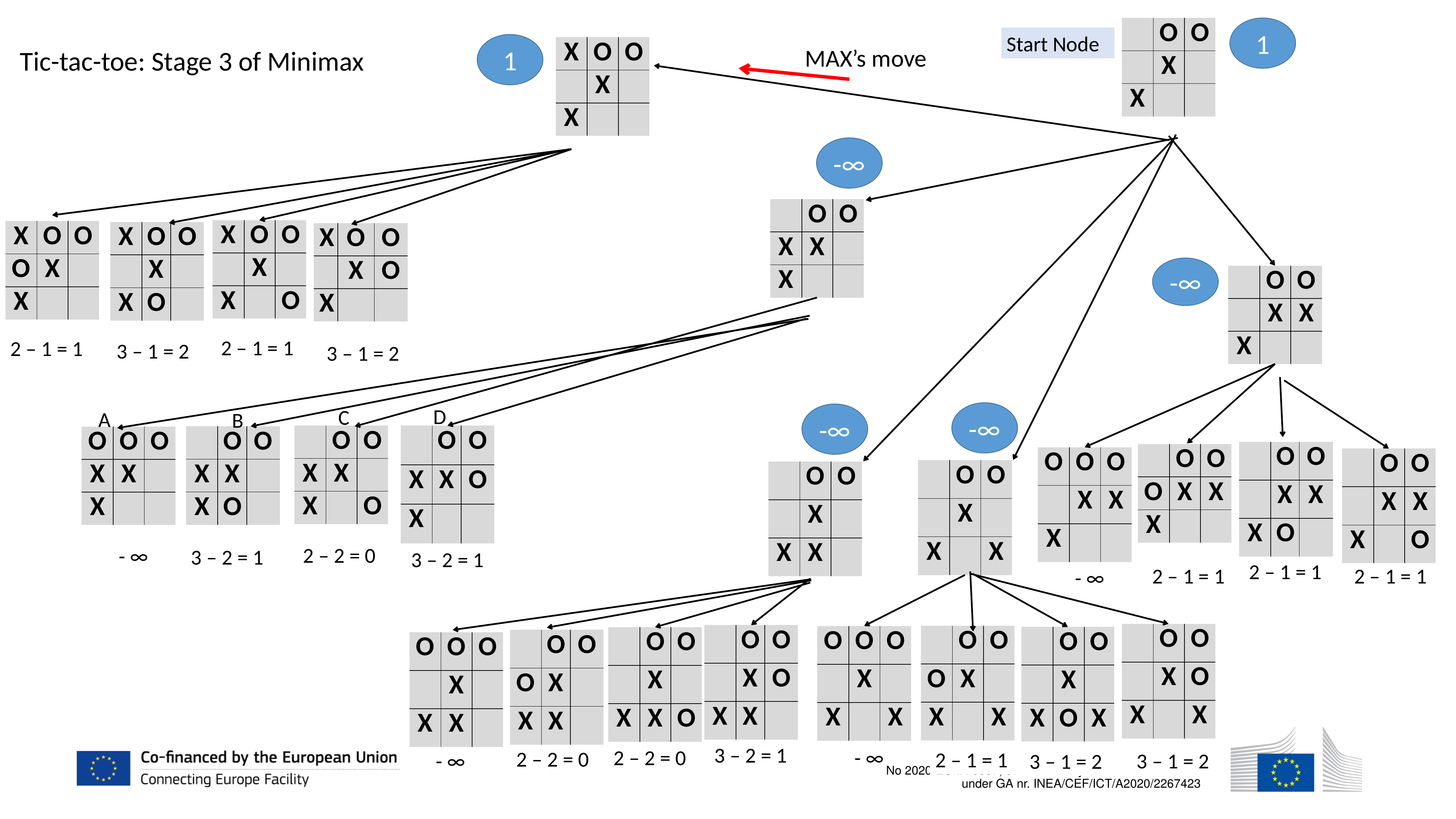

|  | O | O |
| --- | --- | --- |
|  | X |  |
| X |  |  |
1
Start Node
1
| X | O | O |
| --- | --- | --- |
|  | X |  |
| X |  |  |
MAX’s move
Tic-tac-toe: Stage 3 of Minimax
-∞
|  | O | O |
| --- | --- | --- |
| X | X |  |
| X |  |  |
| X | O | O |
| --- | --- | --- |
|  | X |  |
| X |  | O |
| X | O | O |
| --- | --- | --- |
| O | X |  |
| X |  |  |
| X | O | O |
| --- | --- | --- |
|  | X |  |
| X | O |  |
| X | O | O |
| --- | --- | --- |
|  | X | O |
| X |  |  |
-∞
|  | O | O |
| --- | --- | --- |
|  | X | X |
| X |  |  |
2 – 1 = 1
2 – 1 = 1
3 – 1 = 2
3 – 1 = 2
D
C
-∞
A
B
-∞
|  | O | O |
| --- | --- | --- |
| X | X |  |
| X |  | O |
|  | O | O |
| --- | --- | --- |
| X | X | O |
| X |  |  |
|  | O | O |
| --- | --- | --- |
| X | X |  |
| X | O |  |
| O | O | O |
| --- | --- | --- |
| X | X |  |
| X |  |  |
|  | O | O |
| --- | --- | --- |
|  | X | X |
| X | O |  |
|  | O | O |
| --- | --- | --- |
| O | X | X |
| X |  |  |
| O | O | O |
| --- | --- | --- |
|  | X | X |
| X |  |  |
|  | O | O |
| --- | --- | --- |
|  | X | X |
| X |  | O |
|  | O | O |
| --- | --- | --- |
|  | X |  |
| X |  | X |
|  | O | O |
| --- | --- | --- |
|  | X |  |
| X | X |  |
2 – 2 = 0
- ∞
3 – 2 = 1
3 – 2 = 1
2 – 1 = 1
2 – 1 = 1
2 – 1 = 1
- ∞
|  | O | O |
| --- | --- | --- |
|  | X | O |
| X |  | X |
|  | O | O |
| --- | --- | --- |
|  | X | O |
| X | X |  |
|  | O | O |
| --- | --- | --- |
| O | X |  |
| X |  | X |
| O | O | O |
| --- | --- | --- |
|  | X |  |
| X |  | X |
|  | O | O |
| --- | --- | --- |
|  | X |  |
| X | O | X |
|  | O | O |
| --- | --- | --- |
|  | X |  |
| X | X | O |
|  | O | O |
| --- | --- | --- |
| O | X |  |
| X | X |  |
| O | O | O |
| --- | --- | --- |
|  | X |  |
| X | X |  |
2 – 1 = 1
3 – 2 = 1
2 – 2 = 0
- ∞
2 – 2 = 0
2 – 1 = 1
- ∞
   3 – 1 = 2
  3 – 1 = 2